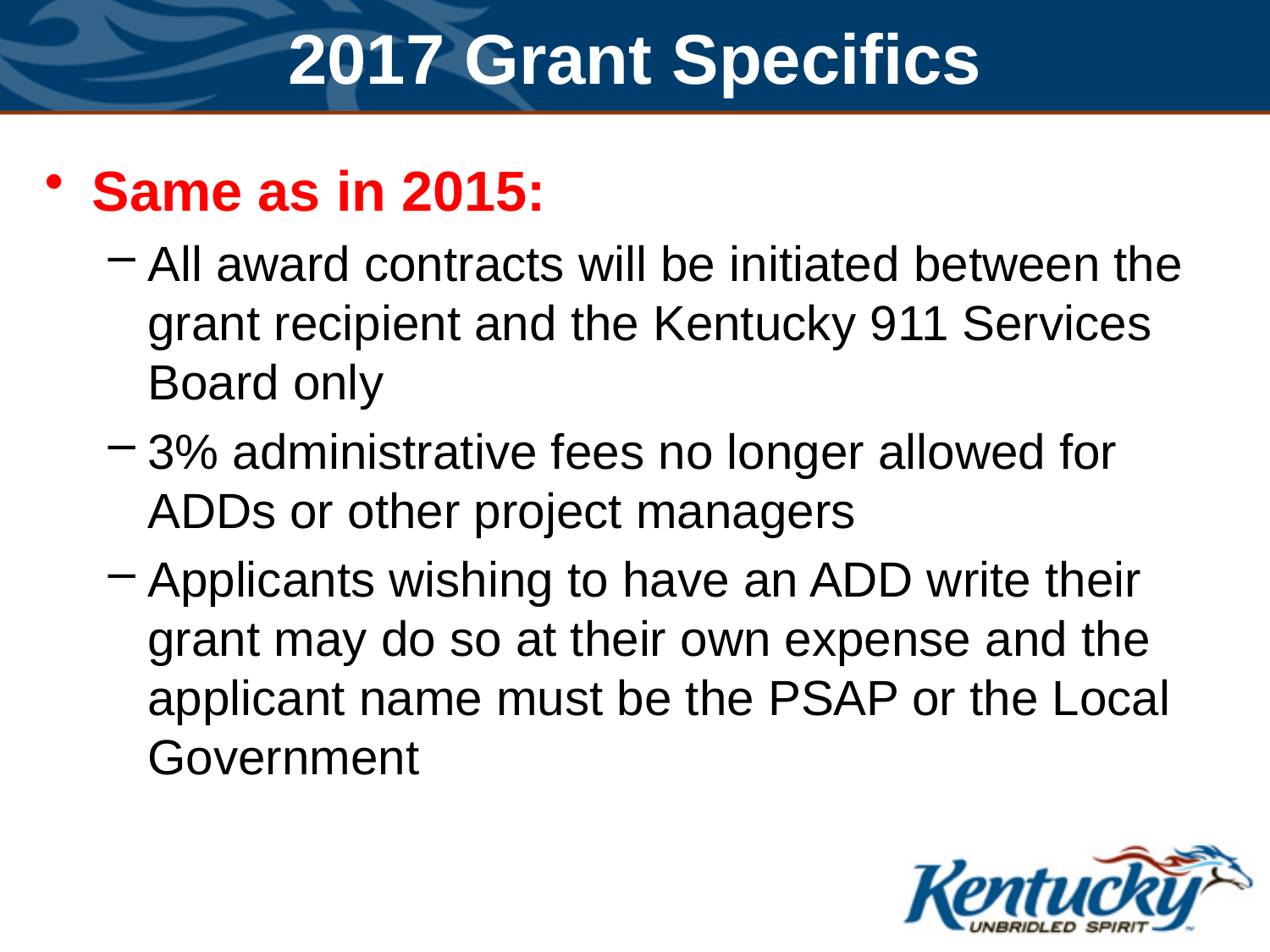

# 2017 Grant Specifics
Same as in 2015:
All award contracts will be initiated between the grant recipient and the Kentucky 911 Services Board only
3% administrative fees no longer allowed for ADDs or other project managers
Applicants wishing to have an ADD write their grant may do so at their own expense and the applicant name must be the PSAP or the Local Government